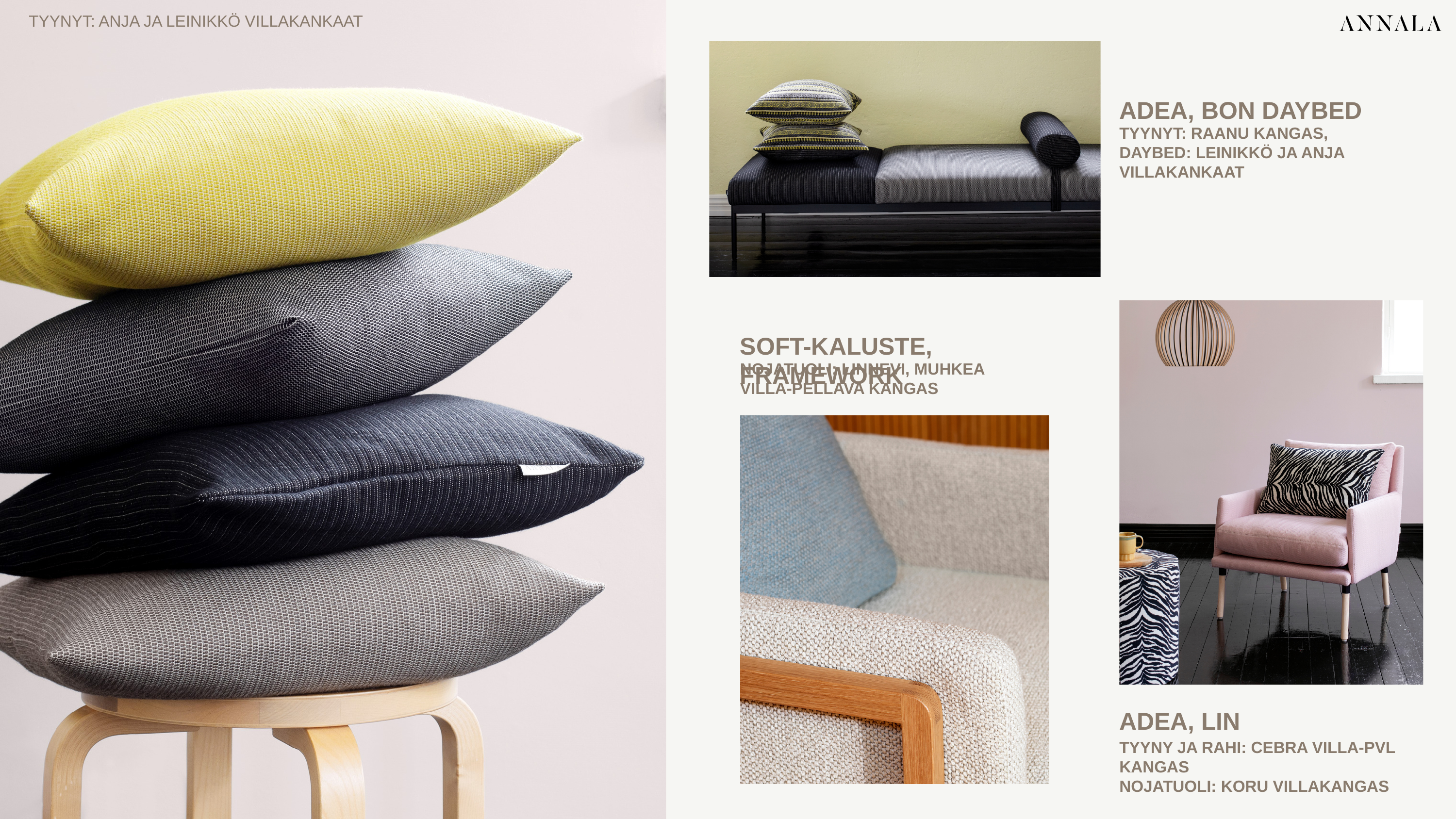

TYYNYT: ANJA JA LEINIKKÖ VILLAKANKAAT

ADEA, BON DAYBED
TYYNYT: RAANU KANGAS,  DAYBED: LEINIKKÖ JA ANJA VILLAKANKAAT

SOFT-KALUSTE, FRAMEWORK
NOJATUOLI: LINNEVI, MUHKEA VILLA-PELLAVA KANGAS

ADEA, LIN
TYYNY JA RAHI: CEBRA VILLA-PVL KANGAS
NOJATUOLI: KORU VILLAKANGAS